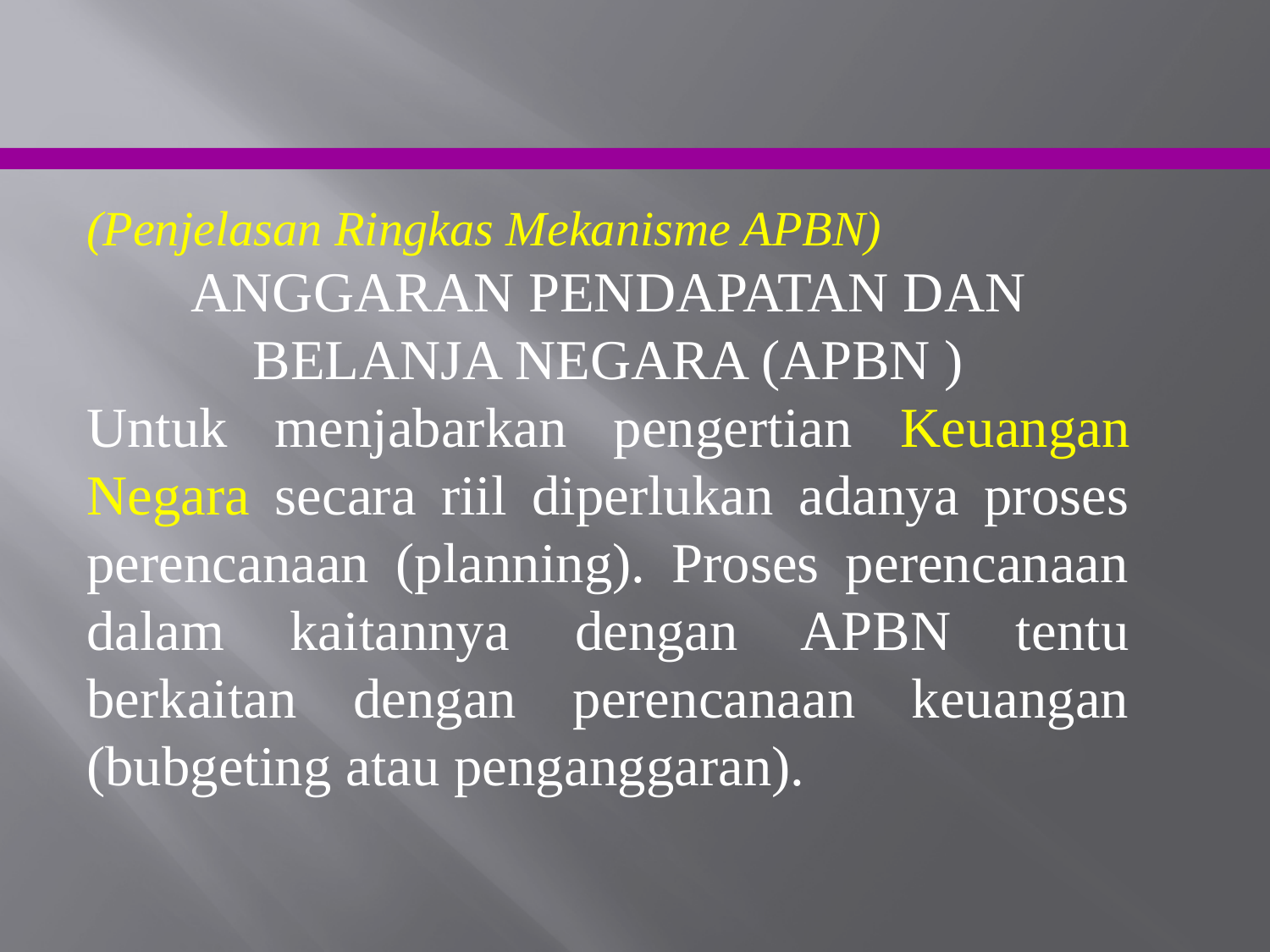

(Penjelasan Ringkas Mekanisme APBN)
ANGGARAN PENDAPATAN DAN BELANJA NEGARA (APBN )
Untuk menjabarkan pengertian Keuangan Negara secara riil diperlukan adanya proses perencanaan (planning). Proses perencanaan dalam kaitannya dengan APBN tentu berkaitan dengan perencanaan keuangan (bubgeting atau penganggaran).